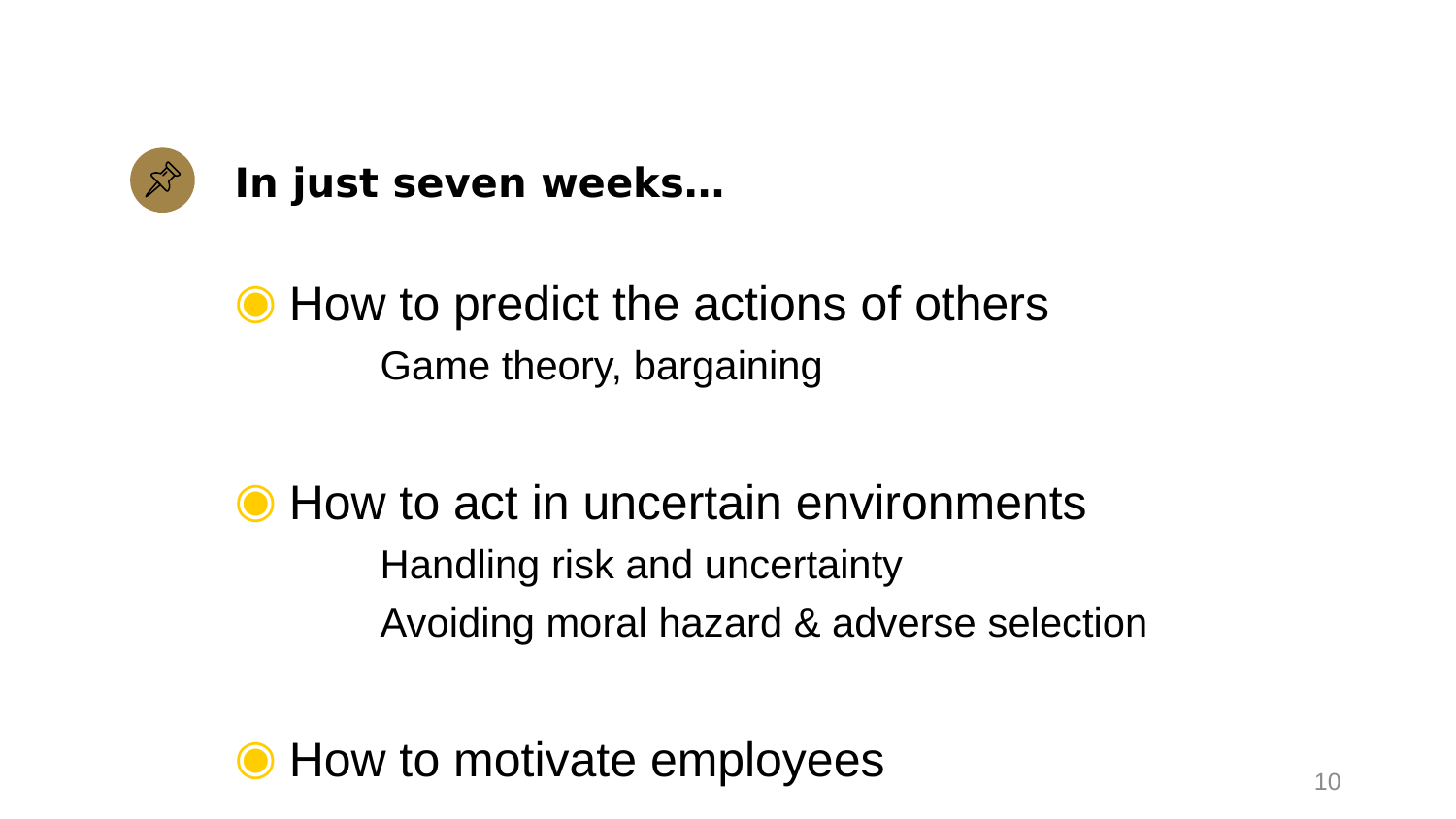

# In just seven weeks…

How to predict the actions of others
	Game theory, bargaining

How to act in uncertain environments
	Handling risk and uncertainty
	Avoiding moral hazard & adverse selection

How to motivate employees
10